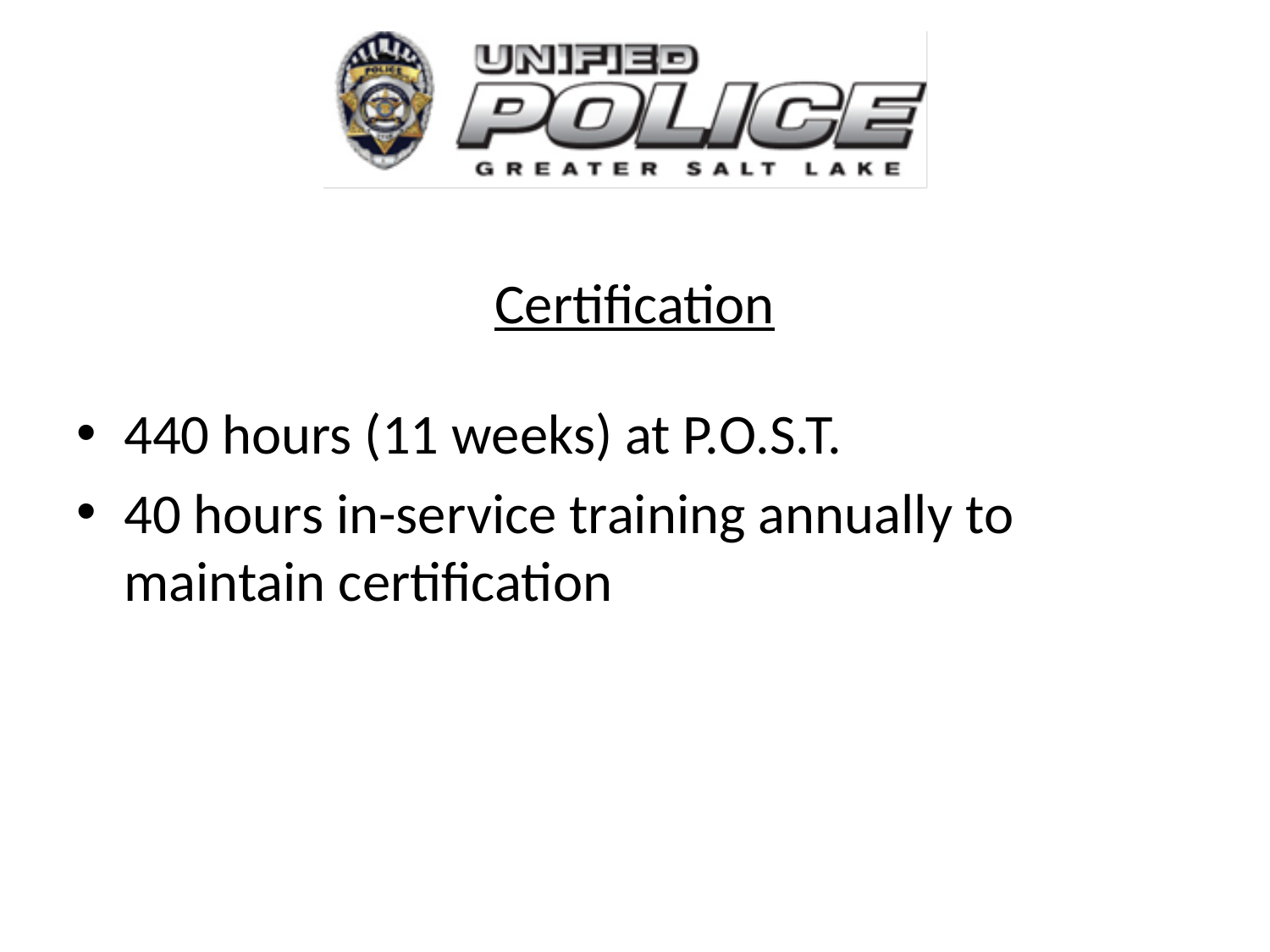

# Certification
440 hours (11 weeks) at P.O.S.T.
40 hours in-service training annually to maintain certification